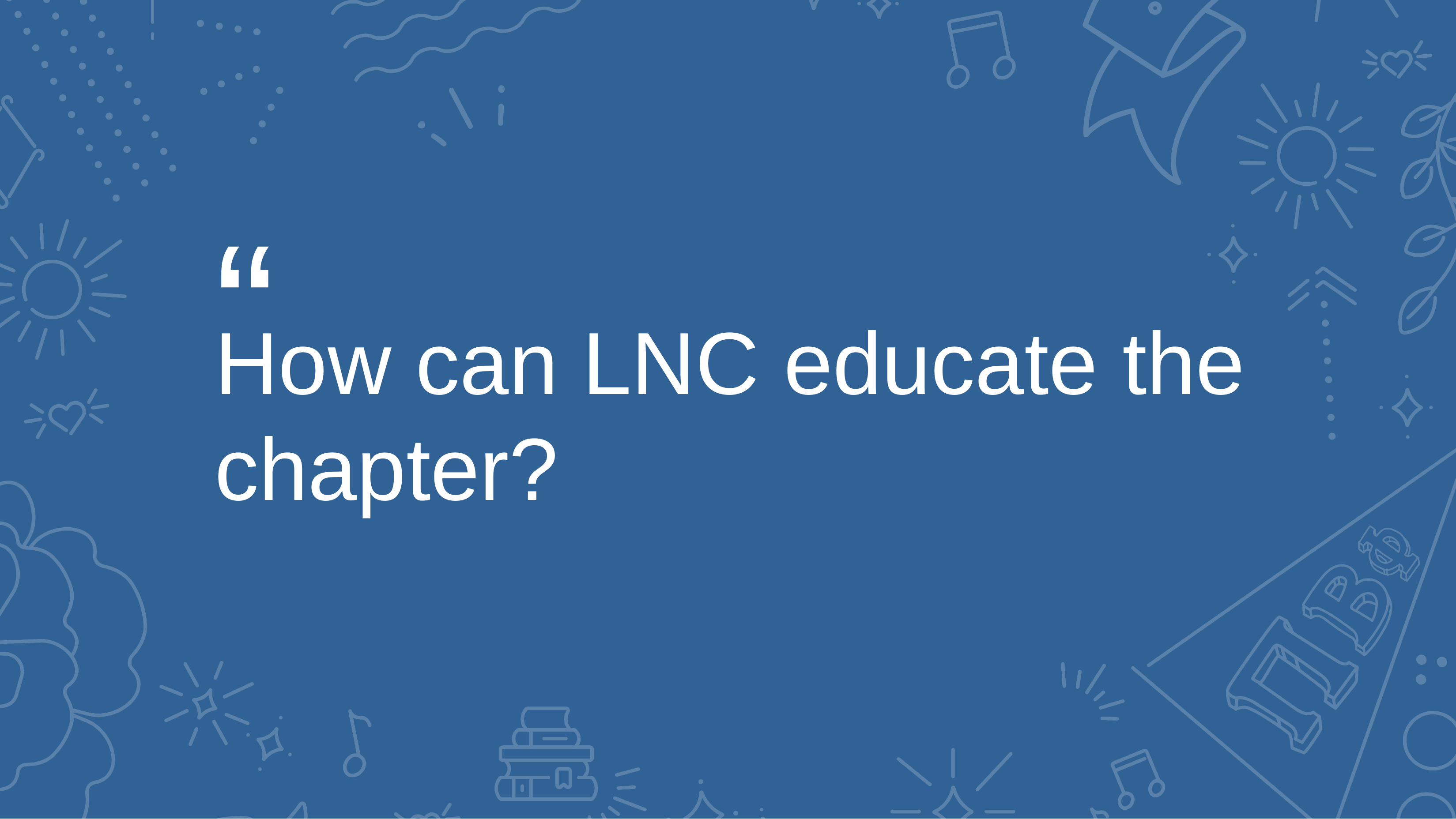

# How can LNC educate the chapter?